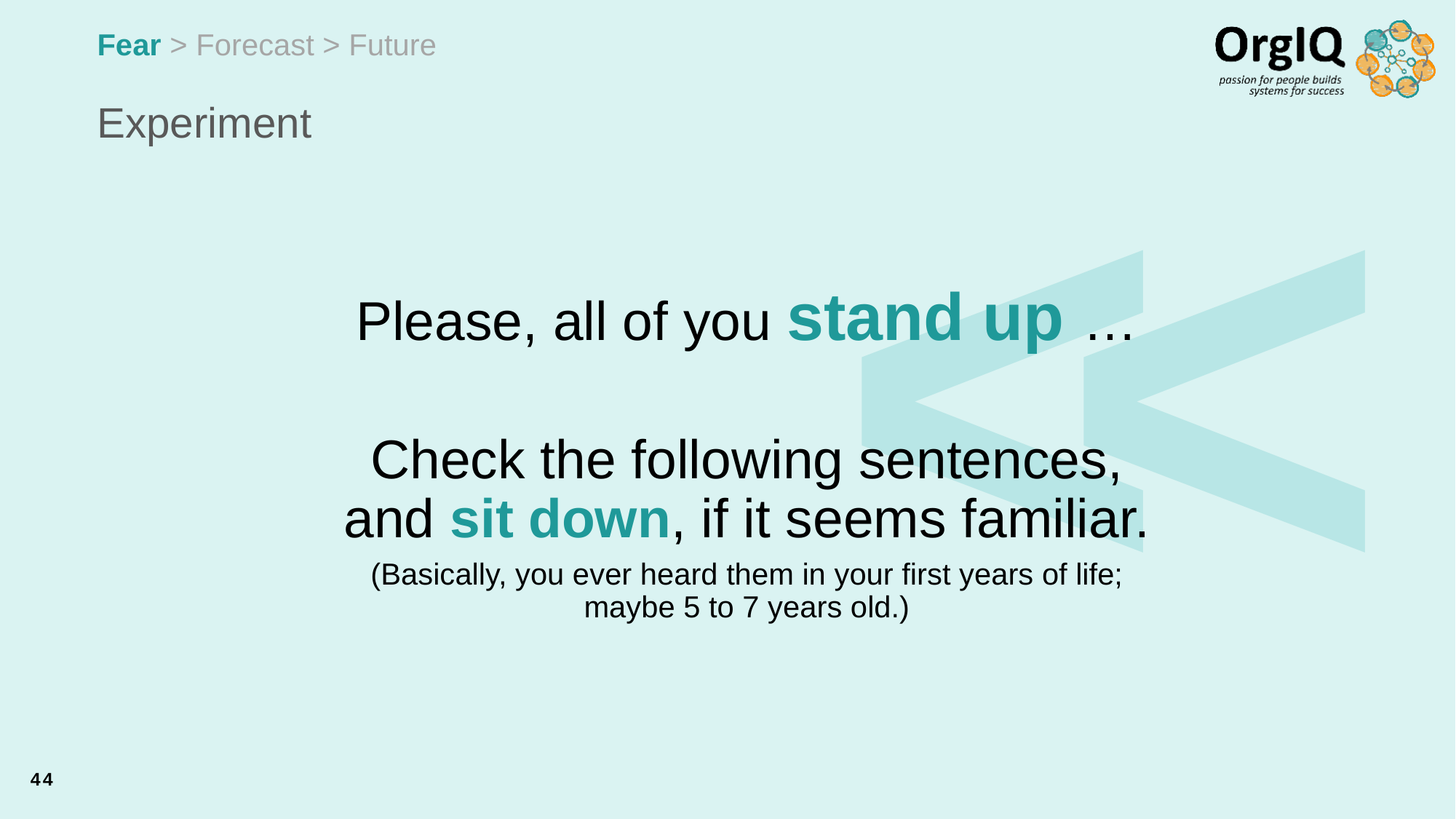

Fear > Forecast > Future
# Experiment

Please, all of you stand up …

Check the following sentences,
and sit down, if it seems familiar.
(Basically, you ever heard them in your first years of life;
maybe 5 to 7 years old.)